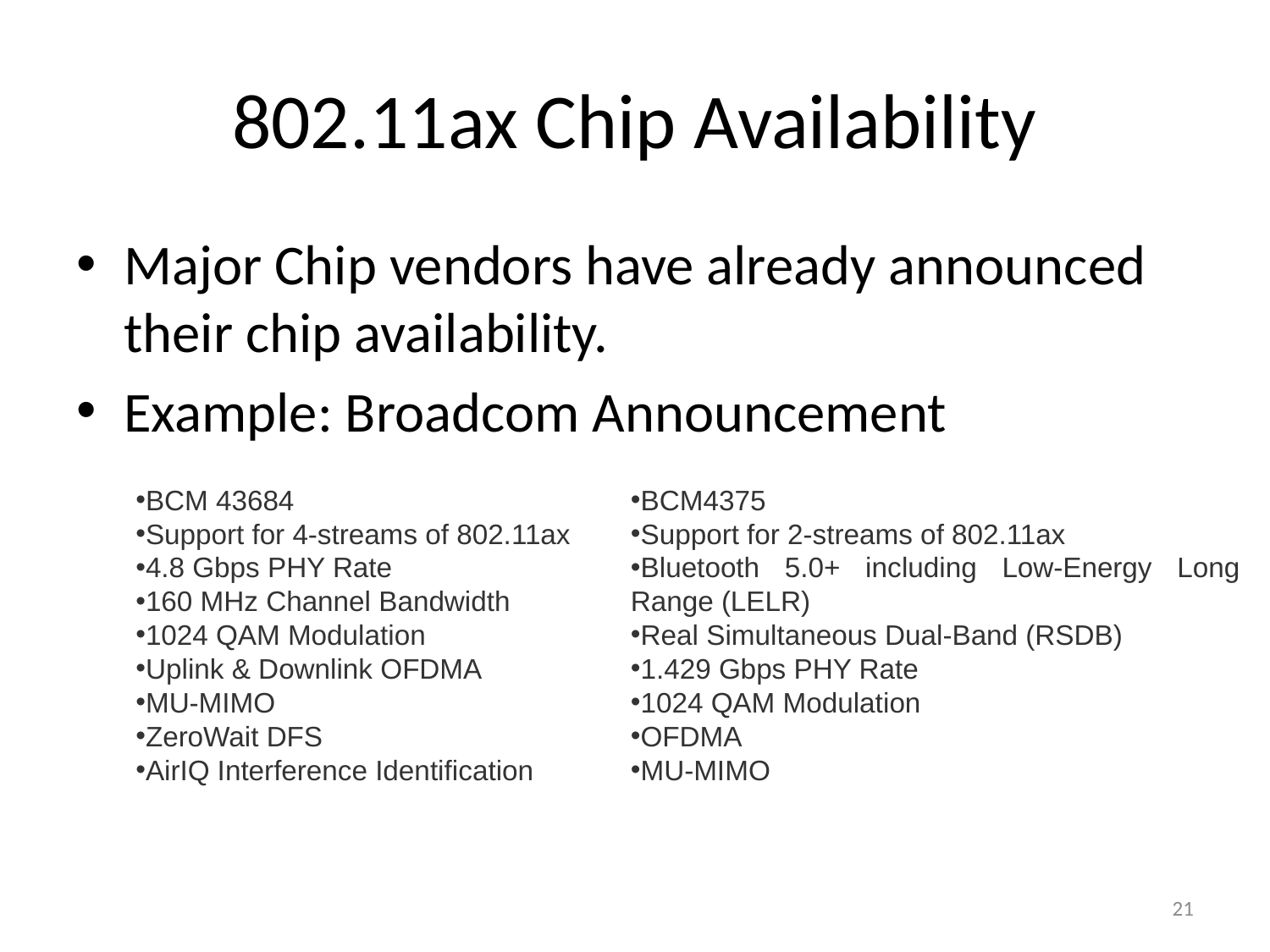

# 802.11ax Chip Availability
Major Chip vendors have already announced their chip availability.
Example: Broadcom Announcement
BCM 43684
Support for 4-streams of 802.11ax
4.8 Gbps PHY Rate
160 MHz Channel Bandwidth
1024 QAM Modulation
Uplink & Downlink OFDMA
MU-MIMO
ZeroWait DFS
AirIQ Interference Identification
BCM4375
Support for 2-streams of 802.11ax
Bluetooth 5.0+ including Low-Energy Long Range (LELR)
Real Simultaneous Dual-Band (RSDB)
1.429 Gbps PHY Rate
1024 QAM Modulation
OFDMA
MU-MIMO
21